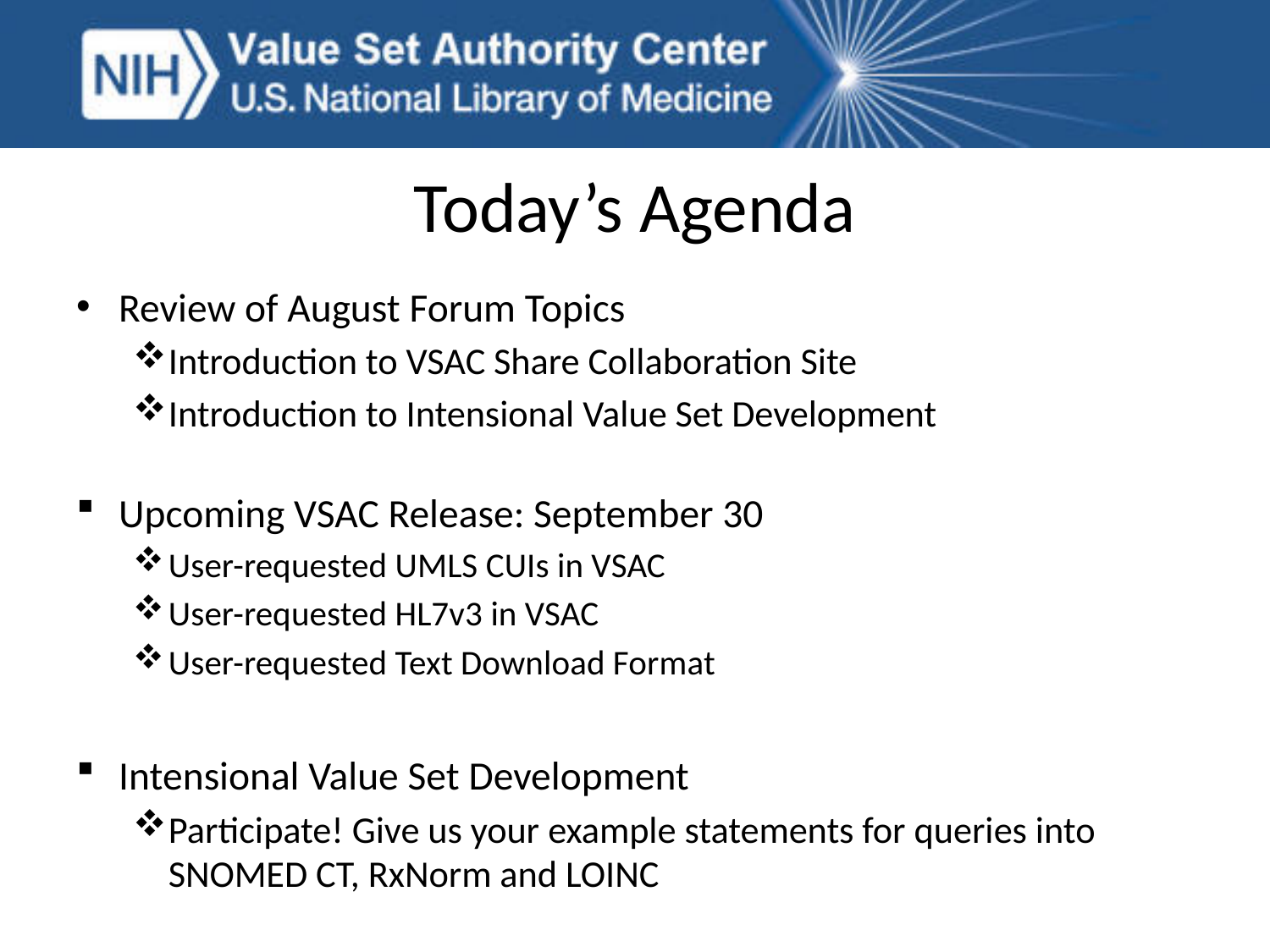

Today’s Agenda
Review of August Forum Topics
Introduction to VSAC Share Collaboration Site
Introduction to Intensional Value Set Development
Upcoming VSAC Release: September 30
User-requested UMLS CUIs in VSAC
User-requested HL7v3 in VSAC
User-requested Text Download Format

Intensional Value Set Development
Participate! Give us your example statements for queries into SNOMED CT, RxNorm and LOINC